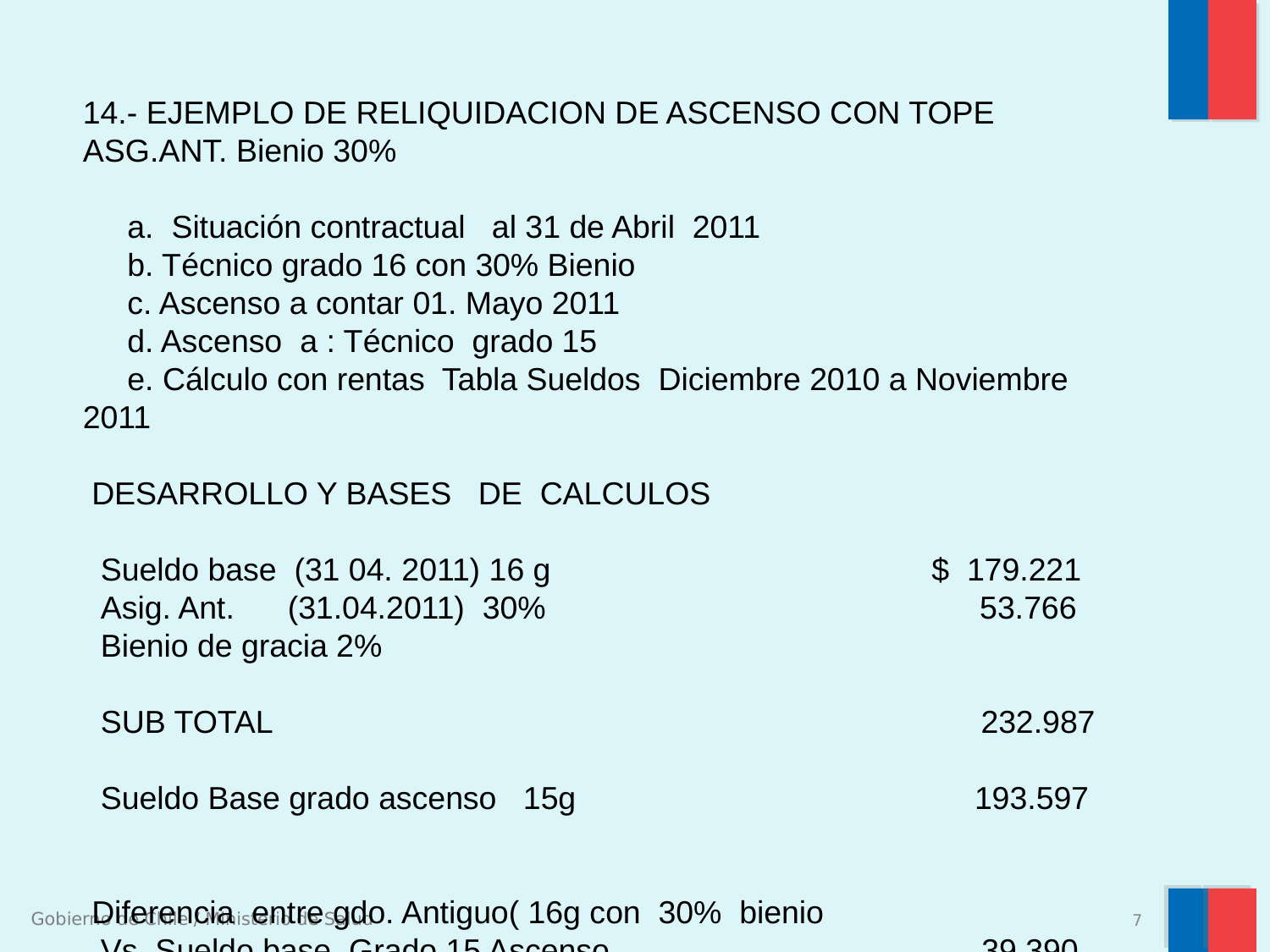

14.- EJEMPLO DE RELIQUIDACION DE ASCENSO CON TOPE 	ASG.ANT. Bienio 30%

     a.  Situación contractual   al 31 de Abril  2011
     b. Técnico grado 16 con 30% Bienio
     c. Ascenso a contar 01. Mayo 2011
     d. Ascenso  a : Técnico  grado 15
     e. Cálculo con rentas  Tabla Sueldos  Diciembre 2010 a Noviembre 2011

 DESARROLLO Y BASES   DE  CALCULOS

  Sueldo base  (31 04. 2011) 16 g                                           $  179.221
  Asig. Ant.      (31.04.2011)  30%                                                 53.766
  Bienio de gracia 2%

  SUB TOTAL                                                                                232.987
  Sueldo Base grado ascenso   15g                                             193.597

 Diferencia  entre gdo. Antiguo( 16g con  30%  bienio
  Vs  Sueldo base  Grado 15 Ascenso                                          39.390
7